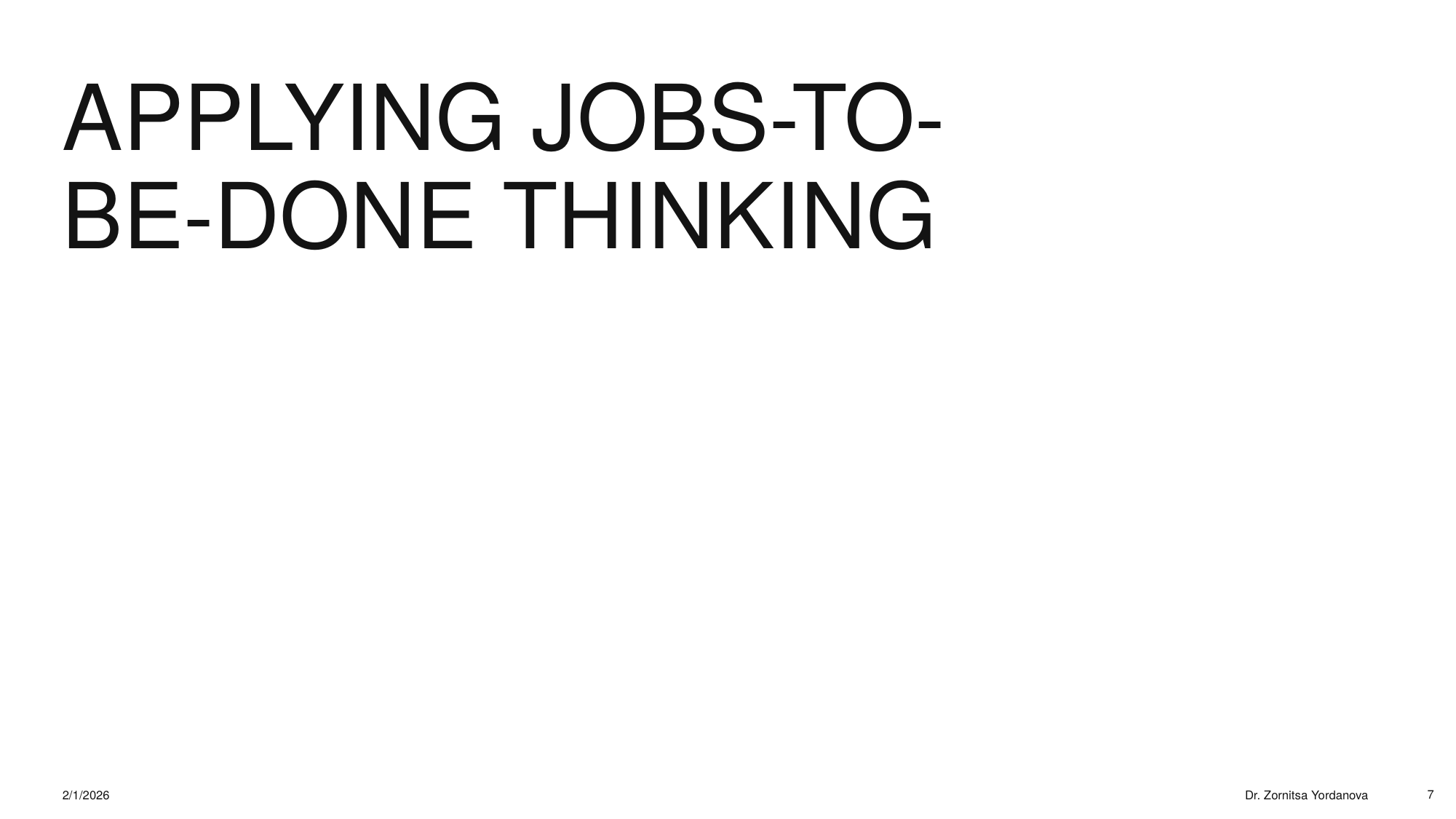

# Applying Jobs-to-Be-Done Thinking

2/1/2026
Dr. Zornitsa Yordanova
7